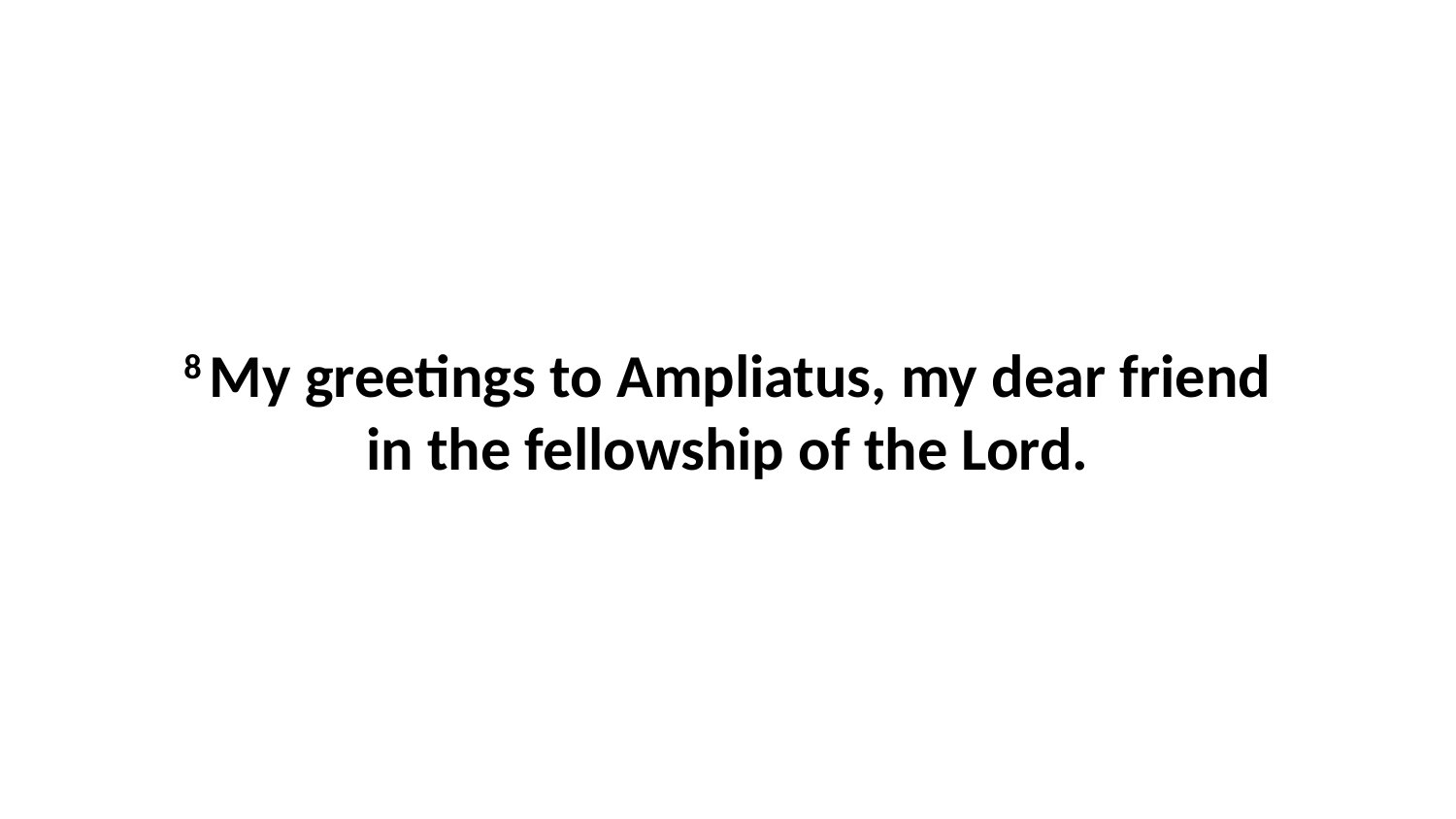

8 My greetings to Ampliatus, my dear friend in the fellowship of the Lord.